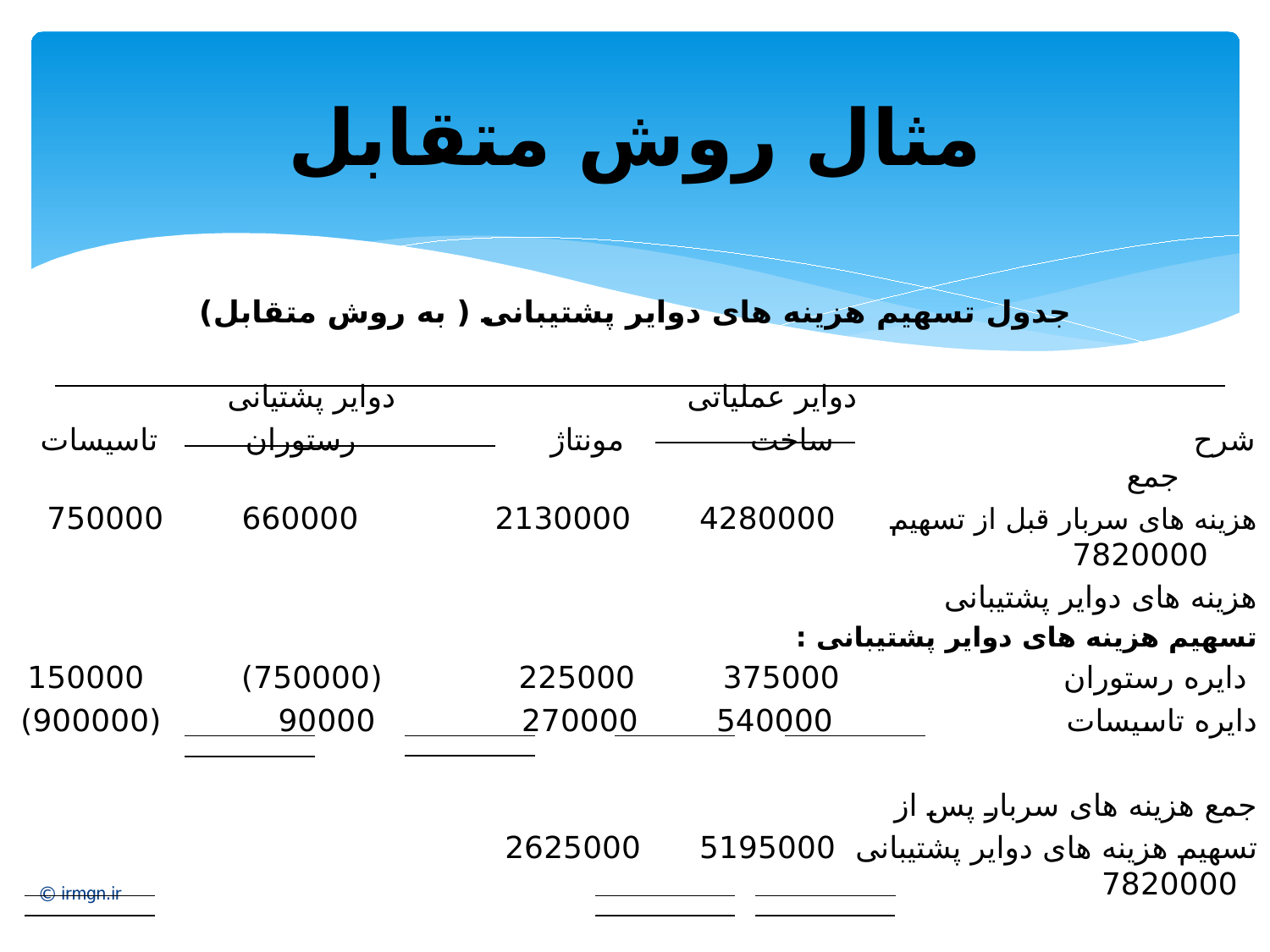

# مثال روش متقابل
جدول تسهیم هزینه های دوایر پشتیبانی ( به روش متقابل)

                   دوایر عملیاتی                              دوایر پشتیانی
شرح                                     ساخت             مونتاژ                    رستوران         تاسیسات           جمع
هزینه های سربار قبل از تسهیم      4280000       2130000              660000        750000         7820000
هزینه های دوایر پشتیبانی
تسهیم هزینه های دوایر پشتیبانی :
 دایره رستوران                       375000         225000              (750000)          150000
دایره تاسیسات                        540000        270000               90000            (900000)

جمع هزینه های سربار پس از
تسهیم هزینه های دوایر پشتیبانی  5195000      2625000                                                     7820000

© irmgn.ir